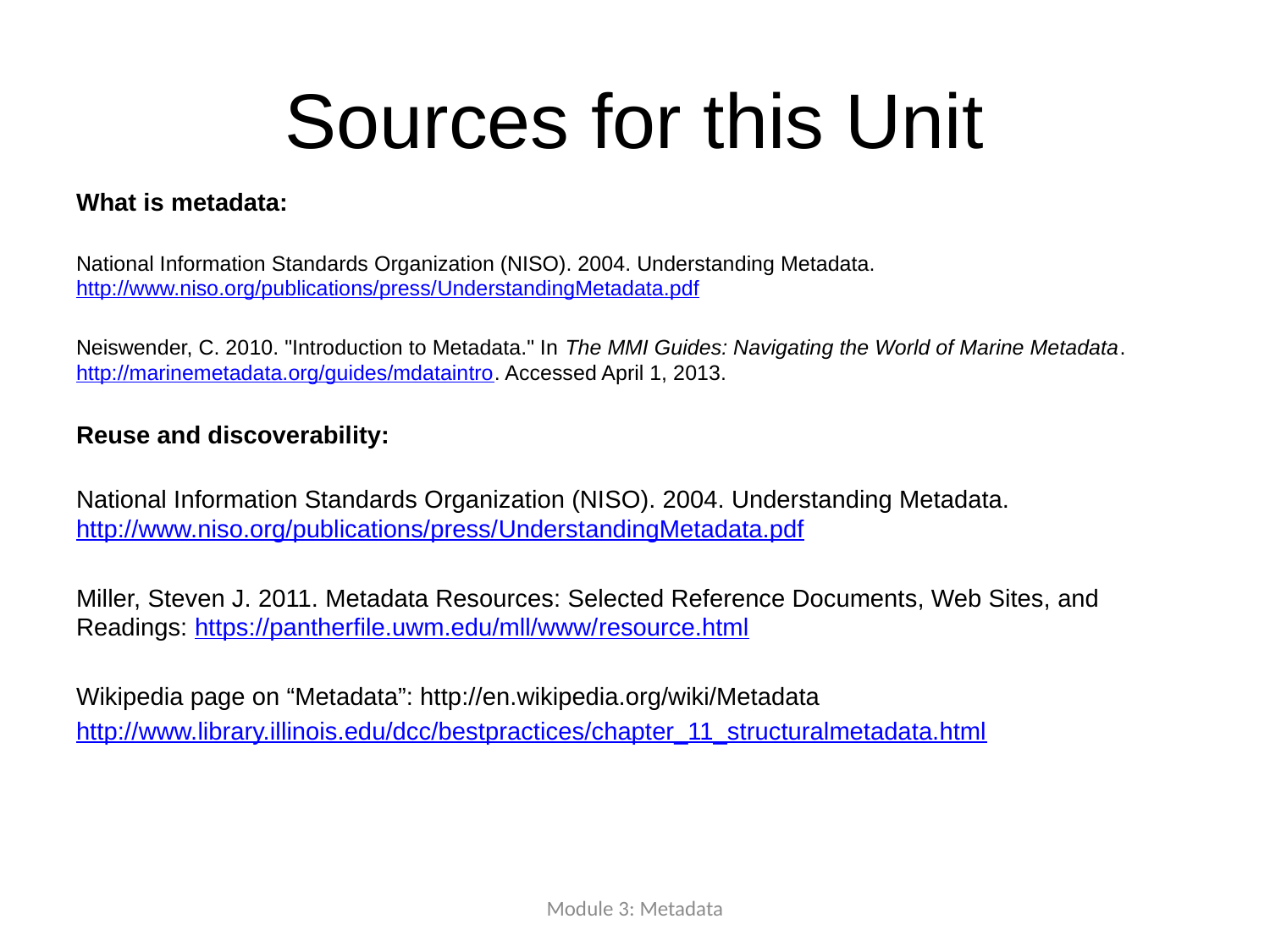

# Sources for this Unit
What is metadata:

National Information Standards Organization (NISO). 2004. Understanding Metadata. http://www.niso.org/publications/press/UnderstandingMetadata.pdf

Neiswender, C. 2010. "Introduction to Metadata." In The MMI Guides: Navigating the World of Marine Metadata. http://marinemetadata.org/guides/mdataintro. Accessed April 1, 2013.

Reuse and discoverability:

National Information Standards Organization (NISO). 2004. Understanding Metadata. http://www.niso.org/publications/press/UnderstandingMetadata.pdf

Miller, Steven J. 2011. Metadata Resources: Selected Reference Documents, Web Sites, and Readings: https://pantherfile.uwm.edu/mll/www/resource.html

Wikipedia page on “Metadata”: http://en.wikipedia.org/wiki/Metadata
http://www.library.illinois.edu/dcc/bestpractices/chapter_11_structuralmetadata.html

Module 3: Metadata